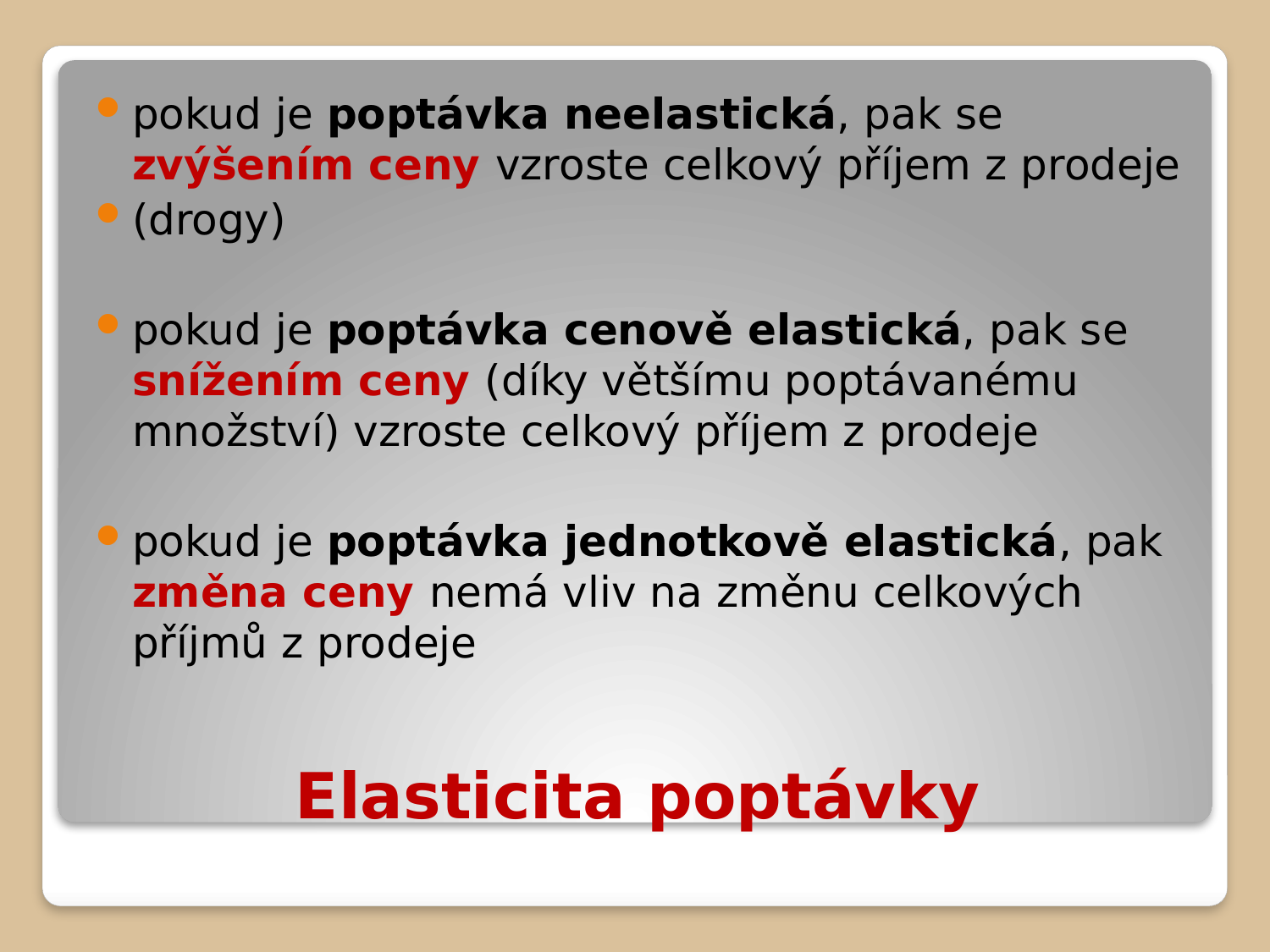

pokud je poptávka neelastická, pak se zvýšením ceny vzroste celkový příjem z prodeje
(drogy)

pokud je poptávka cenově elastická, pak se snížením ceny (díky většímu poptávanému množství) vzroste celkový příjem z prodeje

pokud je poptávka jednotkově elastická, pak změna ceny nemá vliv na změnu celkových příjmů z prodeje

# Elasticita poptávky